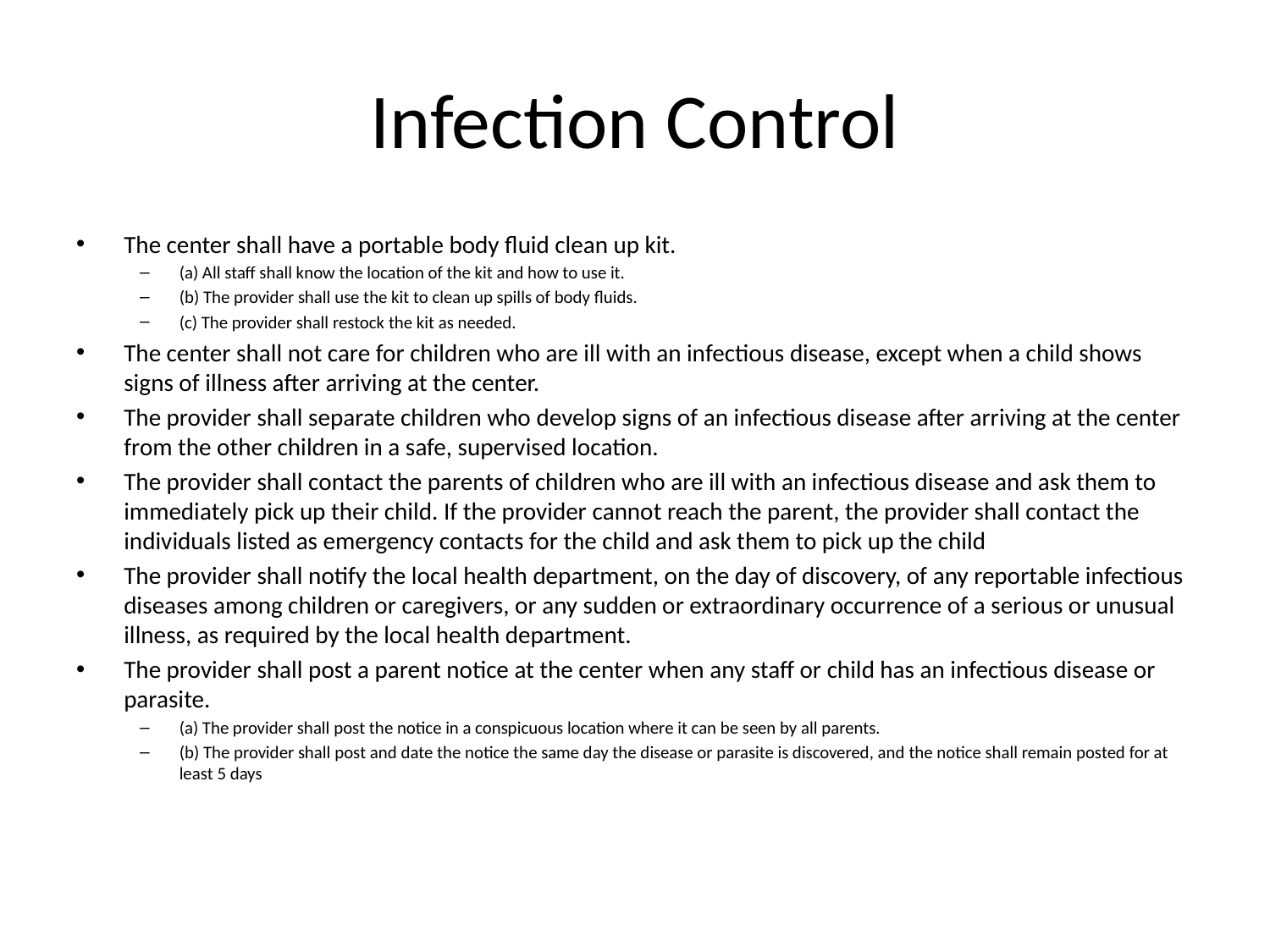

# Infection Control
The center shall have a portable body fluid clean up kit.
(a) All staff shall know the location of the kit and how to use it.
(b) The provider shall use the kit to clean up spills of body fluids.
(c) The provider shall restock the kit as needed.
The center shall not care for children who are ill with an infectious disease, except when a child shows signs of illness after arriving at the center.
The provider shall separate children who develop signs of an infectious disease after arriving at the center from the other children in a safe, supervised location.
The provider shall contact the parents of children who are ill with an infectious disease and ask them to immediately pick up their child. If the provider cannot reach the parent, the provider shall contact the individuals listed as emergency contacts for the child and ask them to pick up the child
The provider shall notify the local health department, on the day of discovery, of any reportable infectious diseases among children or caregivers, or any sudden or extraordinary occurrence of a serious or unusual illness, as required by the local health department.
The provider shall post a parent notice at the center when any staff or child has an infectious disease or parasite.
(a) The provider shall post the notice in a conspicuous location where it can be seen by all parents.
(b) The provider shall post and date the notice the same day the disease or parasite is discovered, and the notice shall remain posted for at least 5 days